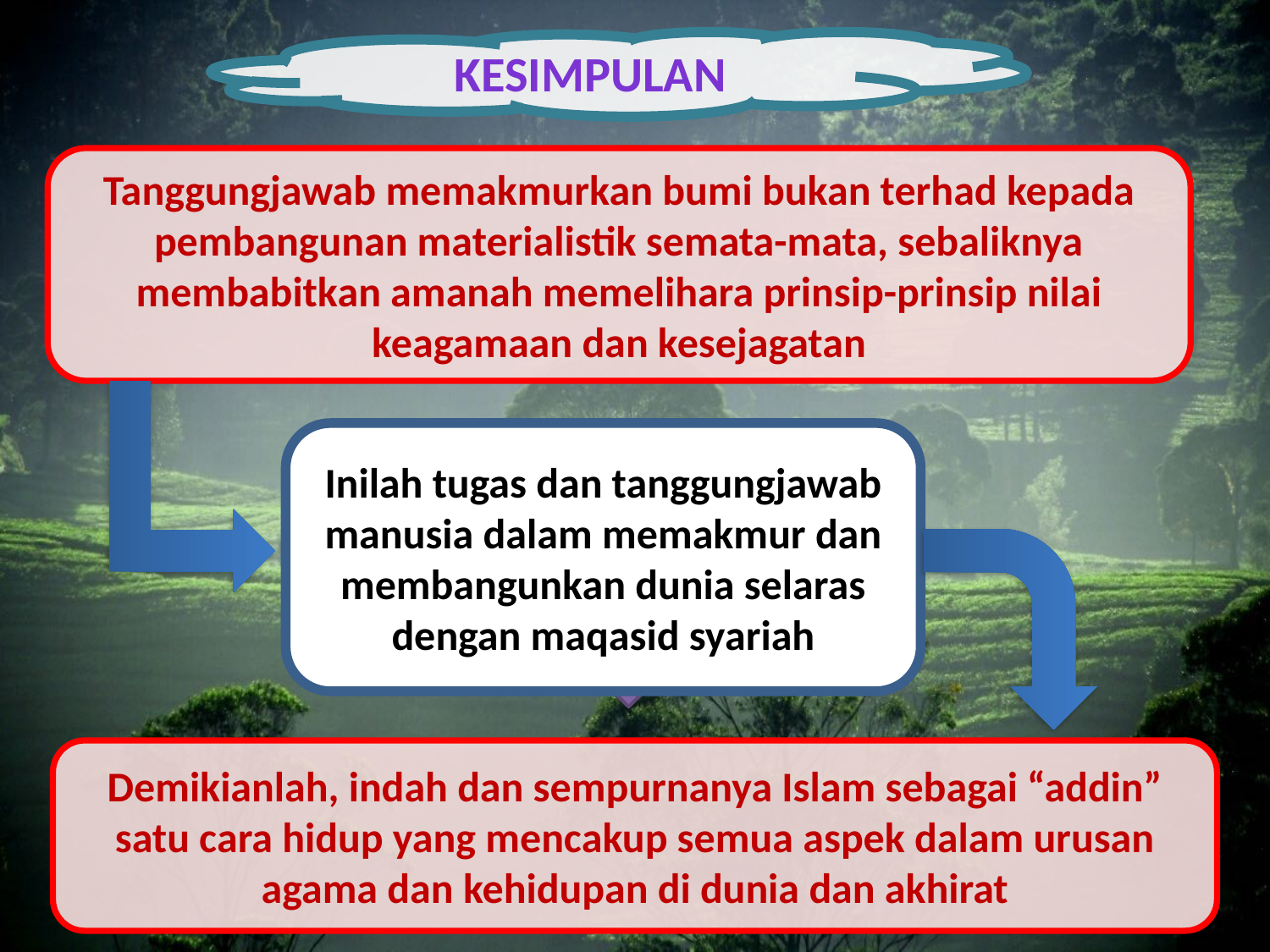

KESIMPULAN
Tanggungjawab memakmurkan bumi bukan terhad kepada pembangunan materialistik semata-mata, sebaliknya membabitkan amanah memelihara prinsip-prinsip nilai keagamaan dan kesejagatan

Inilah tugas dan tanggungjawab manusia dalam memakmur dan membangunkan dunia selaras dengan maqasid syariah

Demikianlah, indah dan sempurnanya Islam sebagai “addin” satu cara hidup yang mencakup semua aspek dalam urusan agama dan kehidupan di dunia dan akhirat